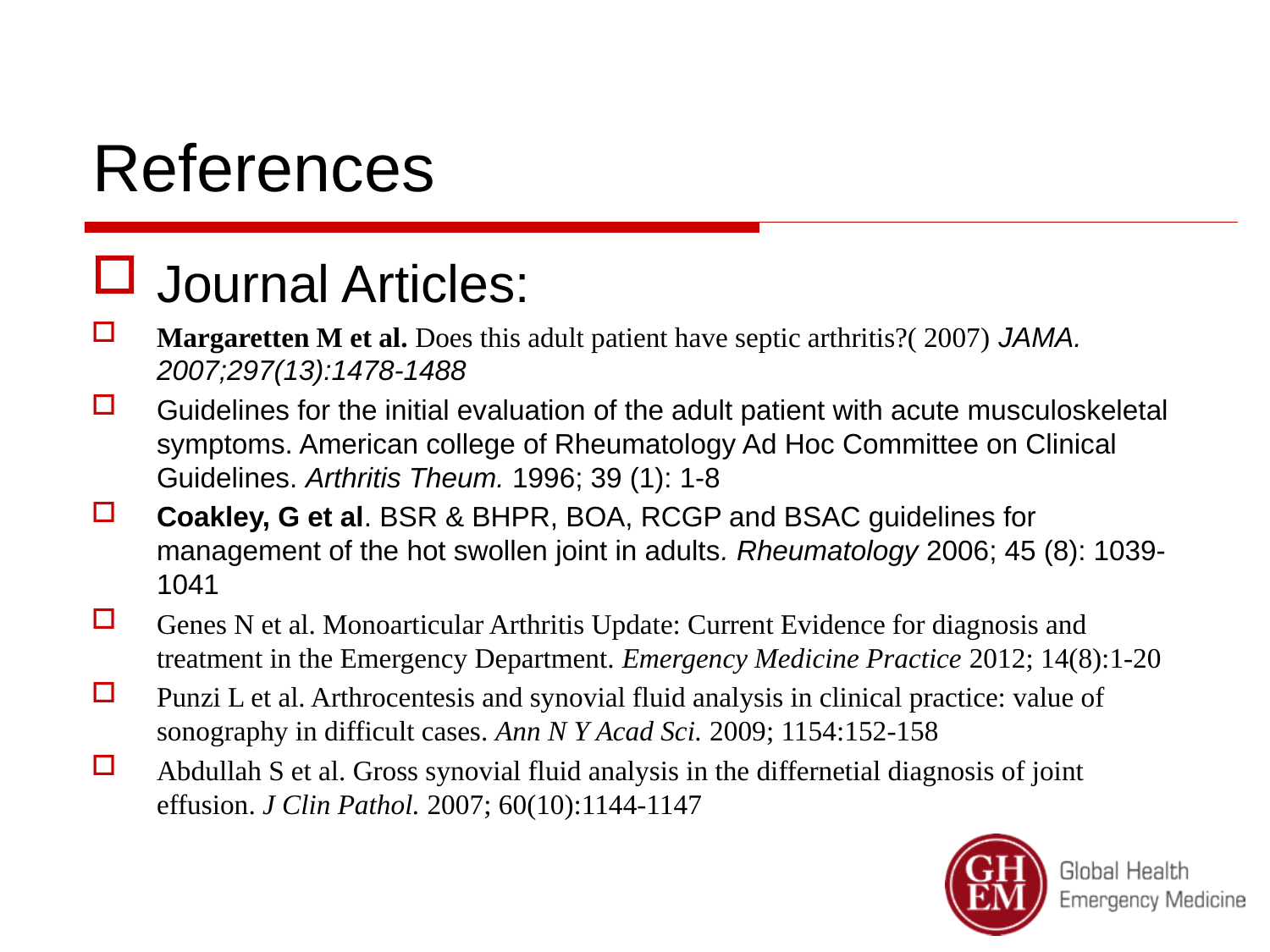

# References
Journal Articles:
Margaretten M et al. Does this adult patient have septic arthritis?( 2007) JAMA. 2007;297(13):1478-1488
Guidelines for the initial evaluation of the adult patient with acute musculoskeletal symptoms. American college of Rheumatology Ad Hoc Committee on Clinical Guidelines. Arthritis Theum. 1996; 39 (1): 1-8
Coakley, G et al. BSR & BHPR, BOA, RCGP and BSAC guidelines for management of the hot swollen joint in adults. Rheumatology 2006; 45 (8): 1039-1041
Genes N et al. Monoarticular Arthritis Update: Current Evidence for diagnosis and treatment in the Emergency Department. Emergency Medicine Practice 2012; 14(8):1-20
Punzi L et al. Arthrocentesis and synovial fluid analysis in clinical practice: value of sonography in difficult cases. Ann N Y Acad Sci. 2009; 1154:152-158
Abdullah S et al. Gross synovial fluid analysis in the differnetial diagnosis of joint effusion. J Clin Pathol. 2007; 60(10):1144-1147